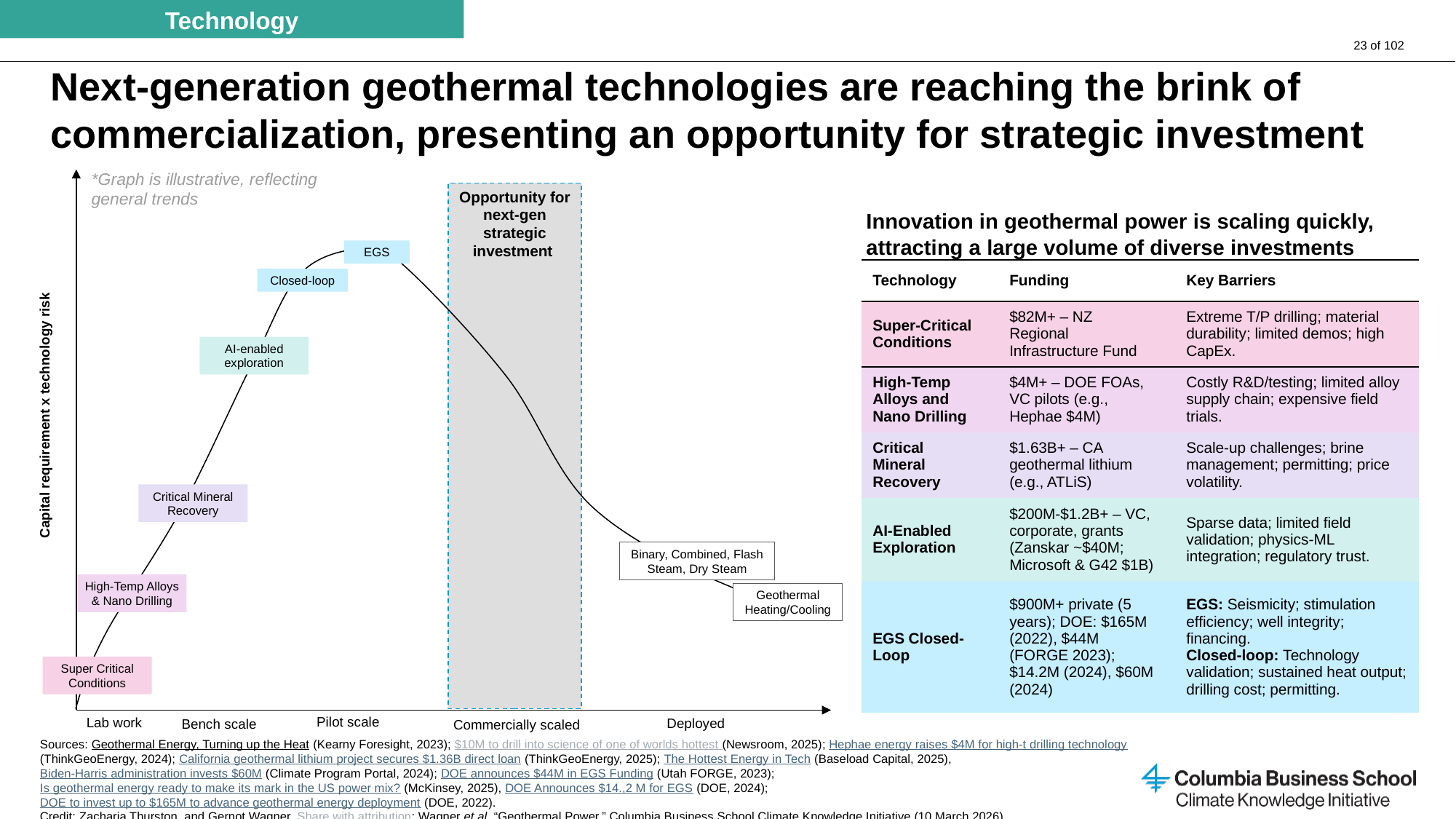

Technology
# Next-generation geothermal technologies are reaching the brink of commercialization, presenting an opportunity for strategic investment
*Graph is illustrative, reflecting general trends
Opportunity for next-gen strategic investment
Innovation in geothermal power is scaling quickly, attracting a large volume of diverse investments
EGS

| Technology | Funding | Key Barriers |
| --- | --- | --- |
| Super-Critical Conditions | $82M+ – NZ Regional Infrastructure Fund | Extreme T/P drilling; material durability; limited demos; high CapEx. |
| High-Temp Alloys and Nano Drilling | $4M+ – DOE FOAs, VC pilots (e.g., Hephae $4M) | Costly R&D/testing; limited alloy supply chain; expensive field trials. |
| Critical Mineral Recovery | $1.63B+ – CA geothermal lithium (e.g., ATLiS) | Scale-up challenges; brine management; permitting; price volatility. |
| AI-Enabled Exploration | $200M-$1.2B+ – VC, corporate, grants (Zanskar ~$40M; Microsoft & G42 $1B) | Sparse data; limited field validation; physics-ML integration; regulatory trust. |
| EGS Closed-Loop | $900M+ private (5 years); DOE: $165M (2022), $44M (FORGE 2023); $14.2M (2024), $60M (2024) | EGS: Seismicity; stimulation efficiency; well integrity; financing. Closed-loop: Technology validation; sustained heat output; drilling cost; permitting. |
Closed-loop
AI-enabled exploration
Capital requirement x technology risk
Critical Mineral Recovery
Binary, Combined, Flash Steam, Dry Steam
High-Temp Alloys & Nano Drilling
Geothermal Heating/Cooling
Super Critical Conditions

Pilot scale
Lab work
Deployed
Bench scale
Commercially scaled
Sources: Geothermal Energy, Turning up the Heat (Kearny Foresight, 2023); $10M to drill into science of one of worlds hottest (Newsroom, 2025); Hephae energy raises $4M for high-t drilling technology (ThinkGeoEnergy, 2024); California geothermal lithium project secures $1.36B direct loan (ThinkGeoEnergy, 2025); The Hottest Energy in Tech (Baseload Capital, 2025), Biden-Harris administration invests $60M (Climate Program Portal, 2024); DOE announces $44M in EGS Funding (Utah FORGE, 2023); Is geothermal energy ready to make its mark in the US power mix? (McKinsey, 2025), DOE Announces $14.,2 M for EGS (DOE, 2024); DOE to invest up to $165M to advance geothermal energy deployment (DOE, 2022).
Credit: Zacharia Thurston, and Gernot Wagner. Share with attribution: Wagner et al. “Geothermal Power,” Columbia Business School Climate Knowledge Initiative (10 March 2026).